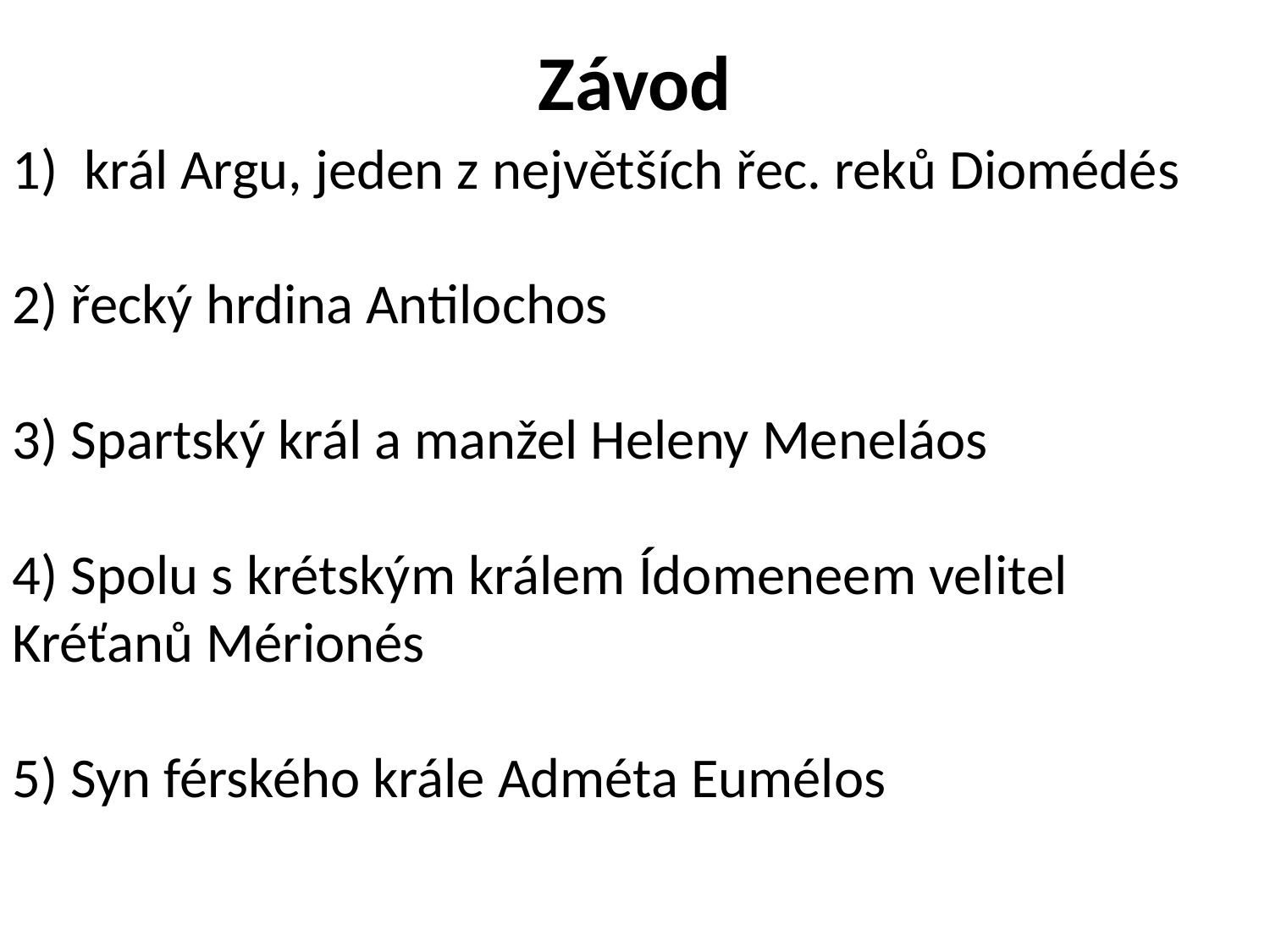

# Závod
král Argu, jeden z největších řec. reků Diomédés

2) řecký hrdina Antilochos

3) Spartský král a manžel Heleny Meneláos

4) Spolu s krétským králem Ídomeneem velitel Kréťanů Mérionés

5) Syn férského krále Adméta Eumélos